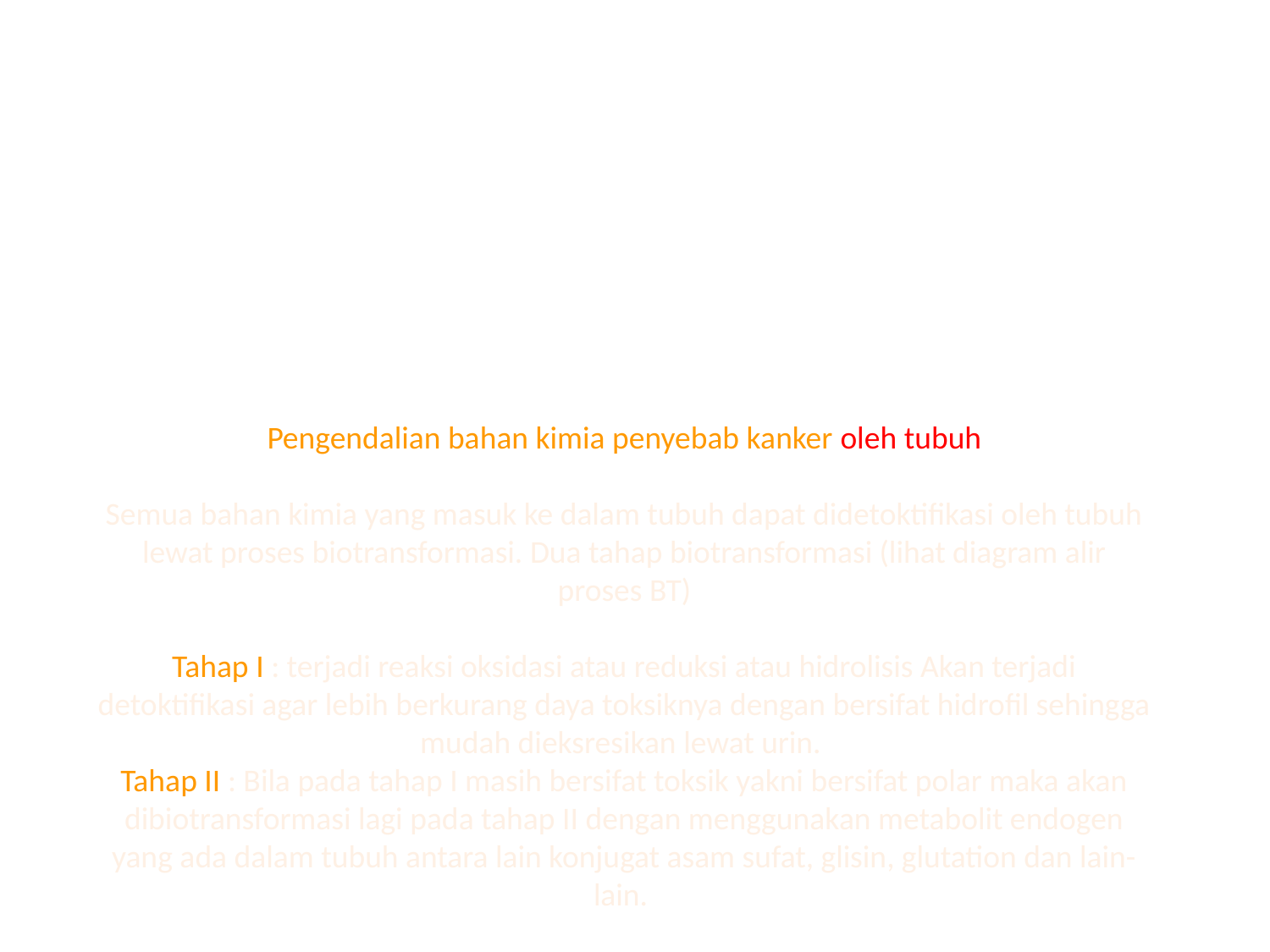

# Pengendalian bahan kimia penyebab kanker oleh tubuh Semua bahan kimia yang masuk ke dalam tubuh dapat didetoktifikasi oleh tubuh lewat proses biotransformasi. Dua tahap biotransformasi (lihat diagram alir proses BT) Tahap I : terjadi reaksi oksidasi atau reduksi atau hidrolisis Akan terjadi detoktifikasi agar lebih berkurang daya toksiknya dengan bersifat hidrofil sehingga mudah dieksresikan lewat urin. Tahap II : Bila pada tahap I masih bersifat toksik yakni bersifat polar maka akan dibiotransformasi lagi pada tahap II dengan menggunakan metabolit endogen yang ada dalam tubuh antara lain konjugat asam sufat, glisin, glutation dan lain-lain.